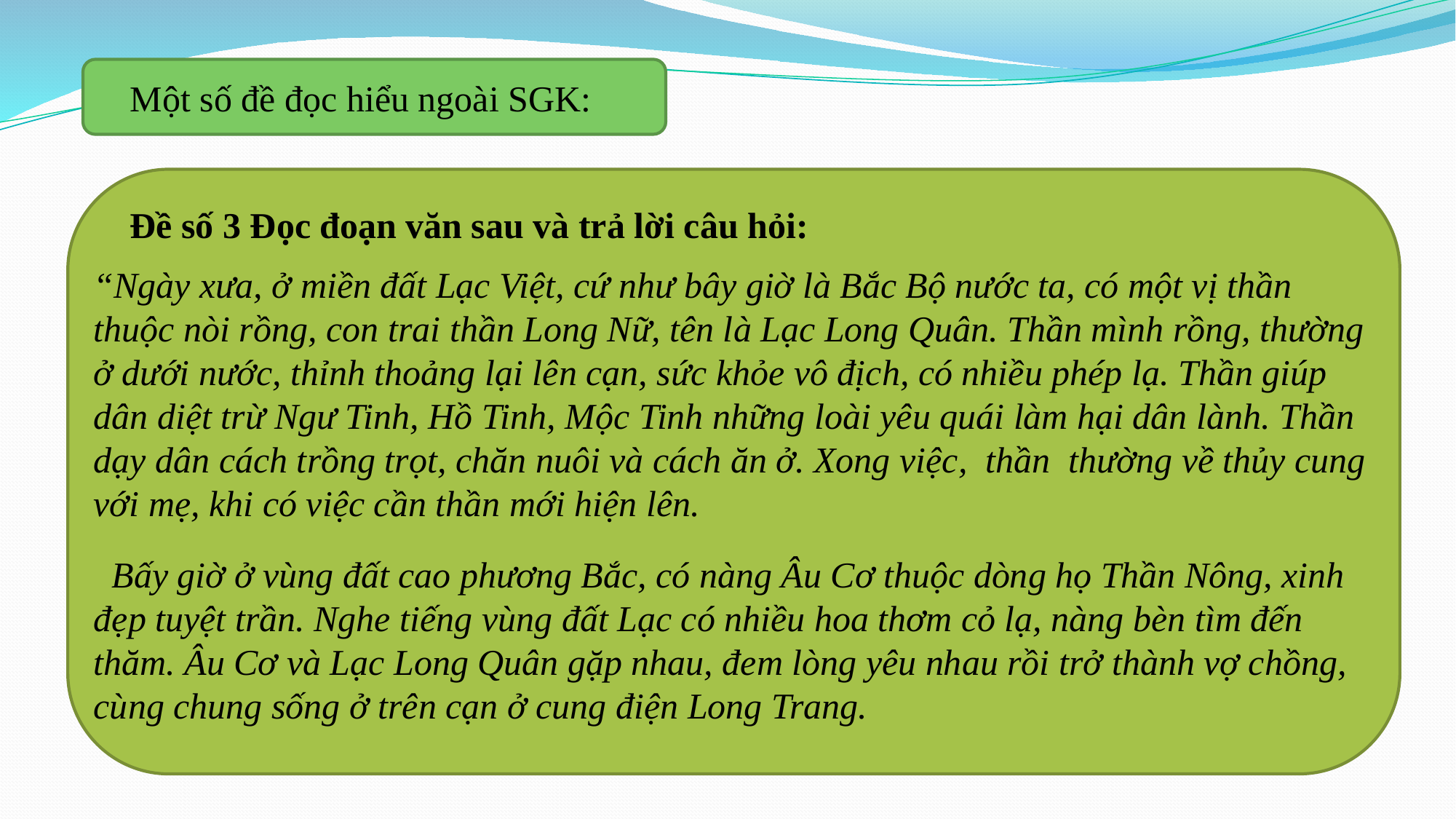

Một số đề đọc hiểu ngoài SGK:

Đề số 3 Đọc đoạn văn sau và trả lời câu hỏi:
“Ngày xưa, ở miền đất Lạc Việt, cứ như bây giờ là Bắc Bộ nước ta, có một vị thần thuộc nòi rồng, con trai thần Long Nữ, tên là Lạc Long Quân. Thần mình rồng, thường ở dưới nước, thỉnh thoảng lại lên cạn, sức khỏe vô địch, có nhiều phép lạ. Thần giúp dân diệt trừ Ngư Tinh, Hồ Tinh, Mộc Tinh những loài yêu quái làm hại dân lành. Thần dạy dân cách trồng trọt, chăn nuôi và cách ăn ở. Xong việc,  thần  thường về thủy cung với mẹ, khi có việc cần thần mới hiện lên.
  Bấy giờ ở vùng đất cao phương Bắc, có nàng Âu Cơ thuộc dòng họ Thần Nông, xinh đẹp tuyệt trần. Nghe tiếng vùng đất Lạc có nhiều hoa thơm cỏ lạ, nàng bèn tìm đến thăm. Âu Cơ và Lạc Long Quân gặp nhau, đem lòng yêu nhau rồi trở thành vợ chồng, cùng chung sống ở trên cạn ở cung điện Long Trang.